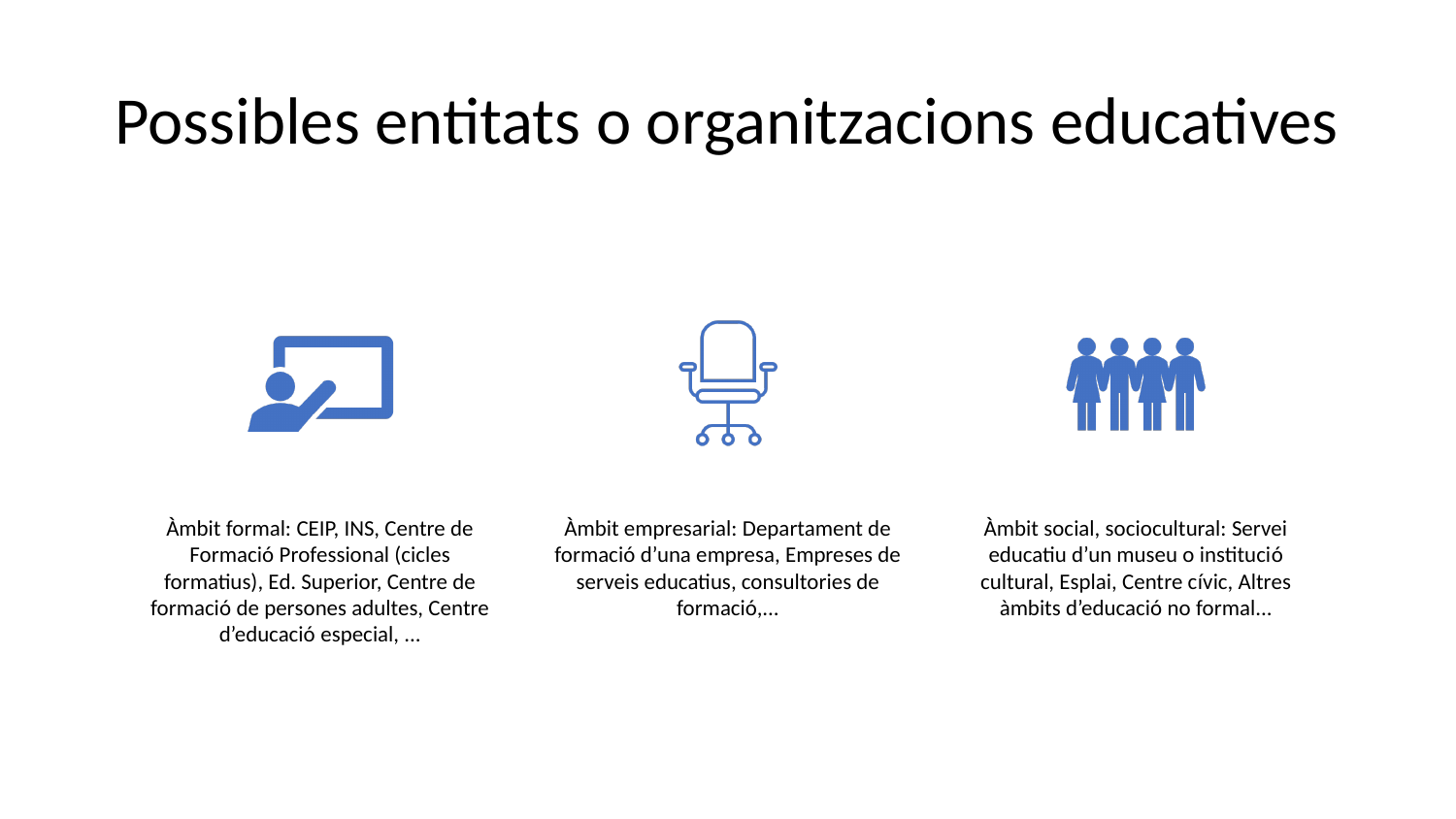

# Possibles entitats o organitzacions educatives
Àmbit formal: CEIP, INS, Centre de Formació Professional (cicles formatius), Ed. Superior, Centre de formació de persones adultes, Centre d’educació especial, ...
Àmbit empresarial: Departament de formació d’una empresa, Empreses de serveis educatius, consultories de formació,...
Àmbit social, sociocultural: Servei educatiu d’un museu o institució cultural, Esplai, Centre cívic, Altres àmbits d’educació no formal...